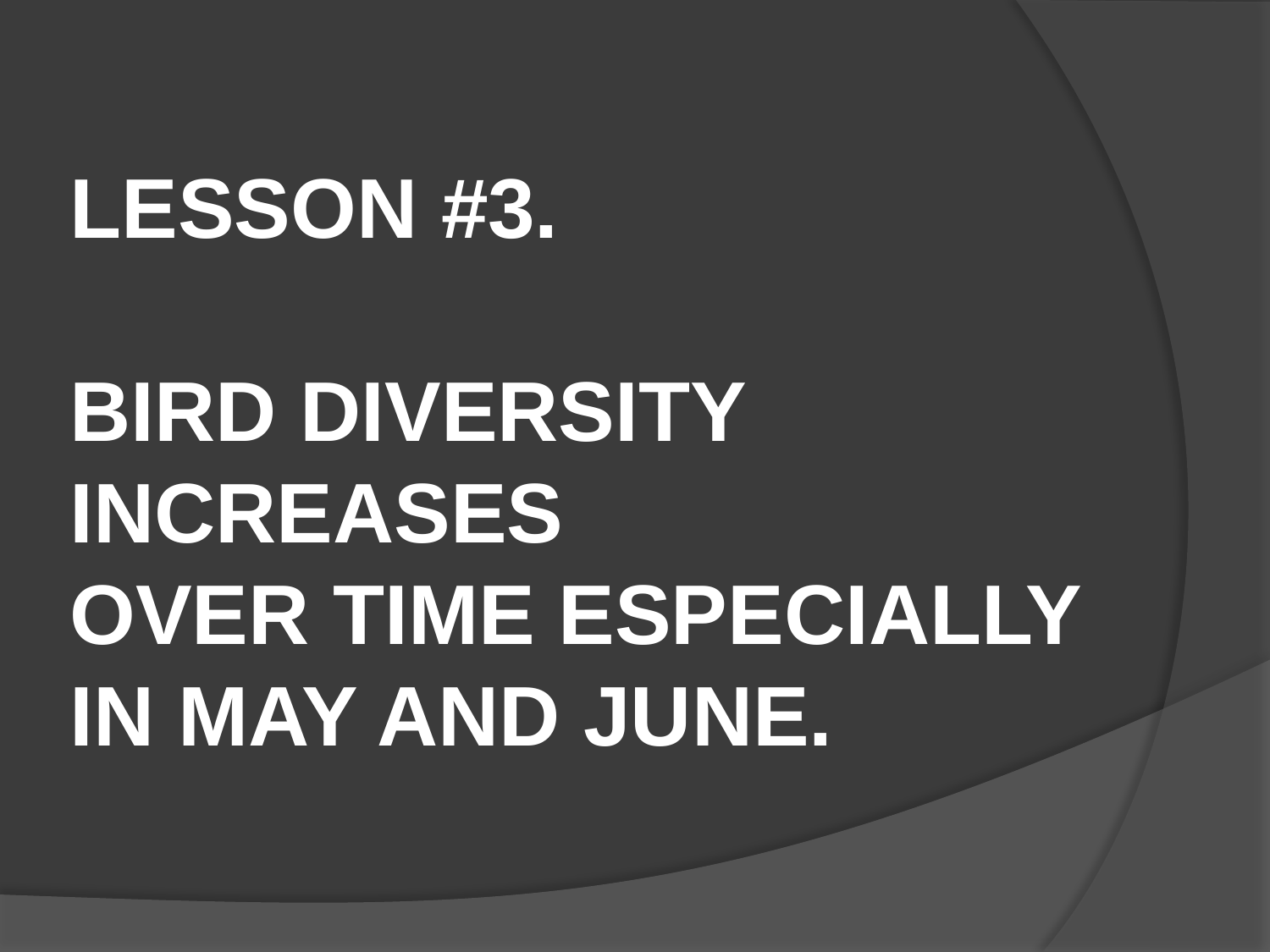

# LESSON #3. BIRD DIVERSITY INCREASES OVER TIME ESPECIALLY IN MAY AND JUNE.